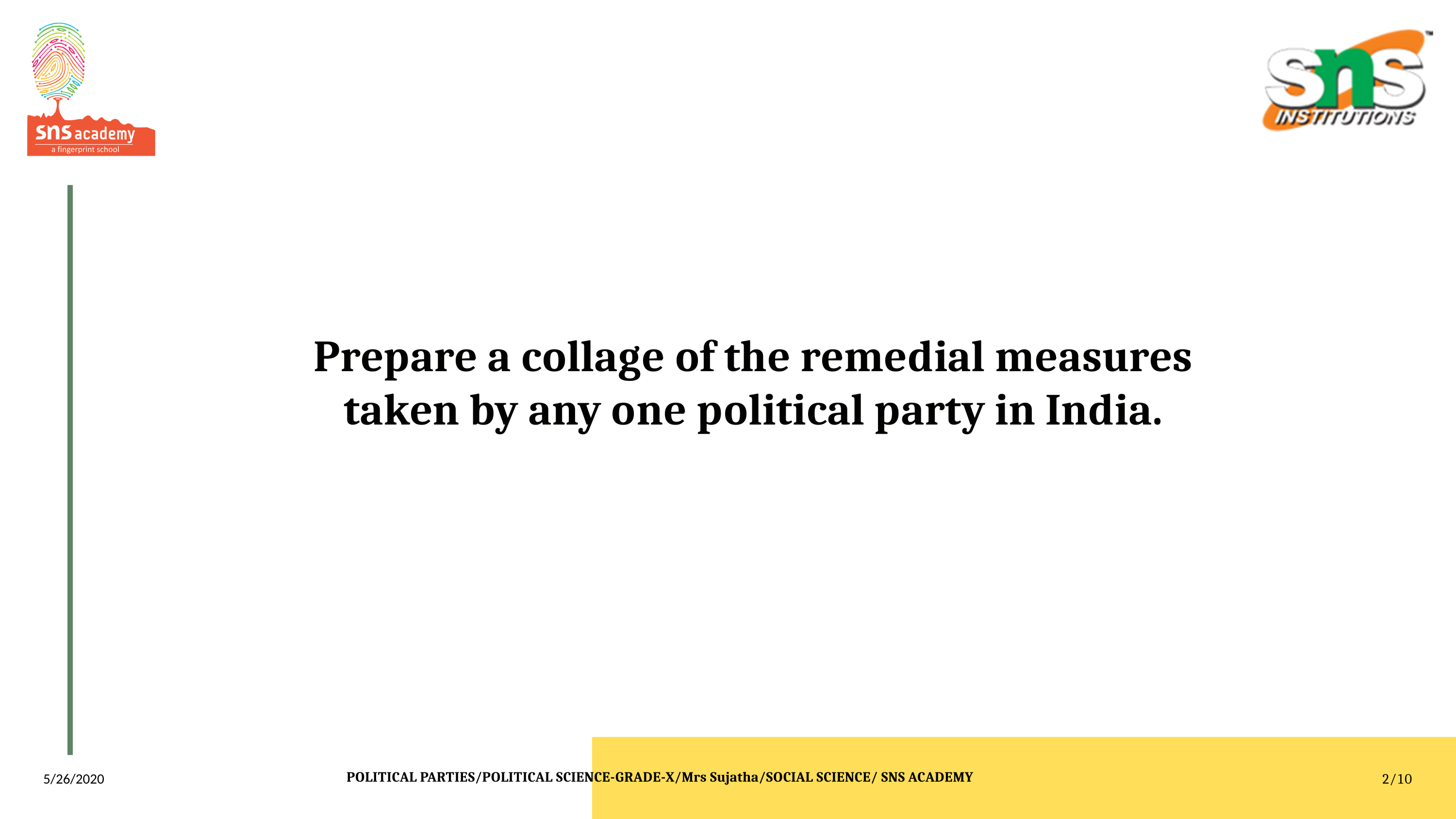

Prepare a collage of the remedial measures taken by any one political party in India.

POLITICAL PARTIES/POLITICAL SCIENCE-GRADE-X/Mrs Sujatha/SOCIAL SCIENCE/ SNS ACADEMY
5/26/2020
2/10